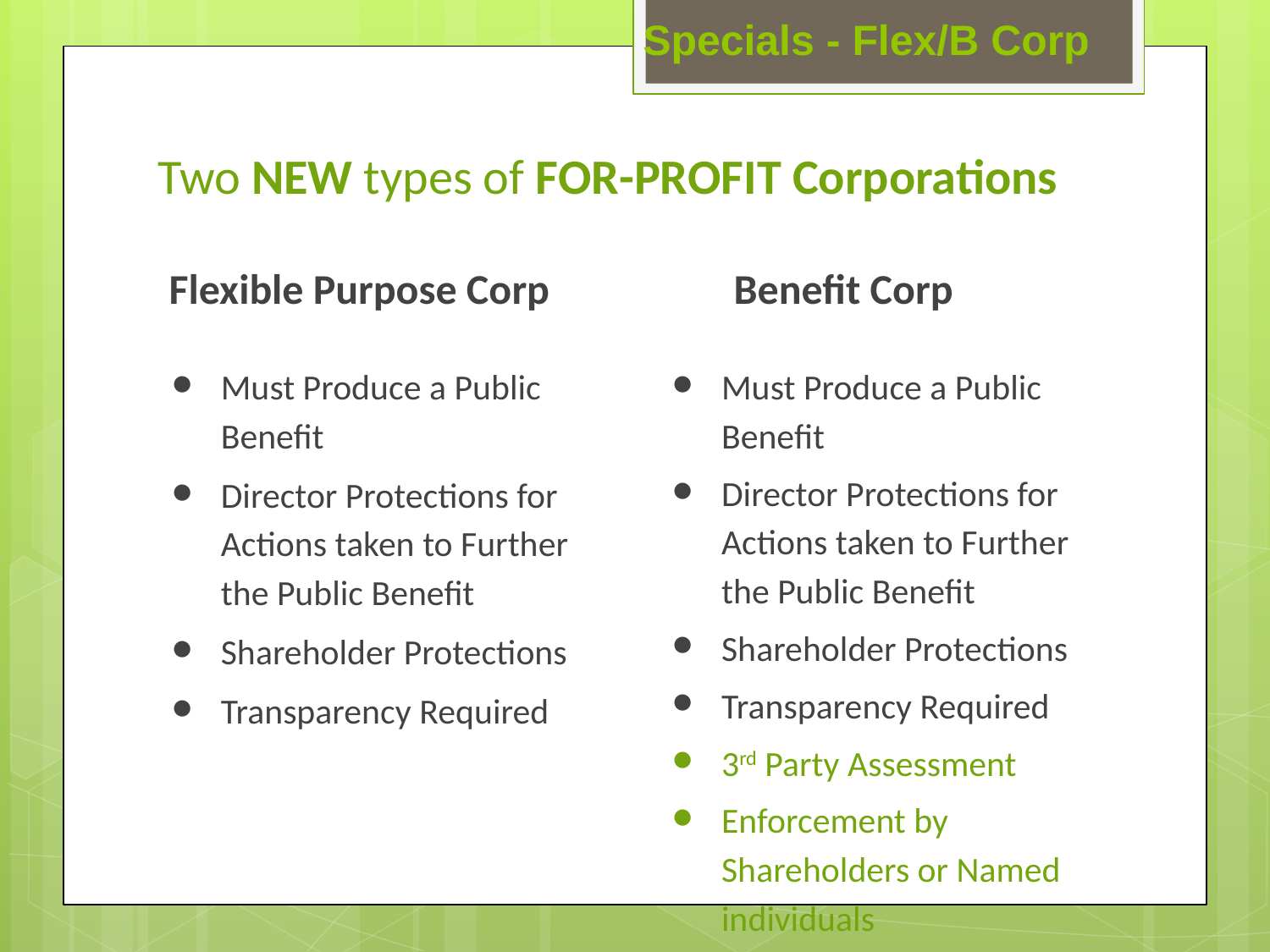

Specials - Flex/B Corp
# Two NEW types of FOR-PROFIT Corporations
Flexible Purpose Corp
Benefit Corp
Must Produce a Public Benefit
Director Protections for Actions taken to Further the Public Benefit
Shareholder Protections
Transparency Required
Must Produce a Public Benefit
Director Protections for Actions taken to Further the Public Benefit
Shareholder Protections
Transparency Required
3rd Party Assessment
Enforcement by Shareholders or Named individuals